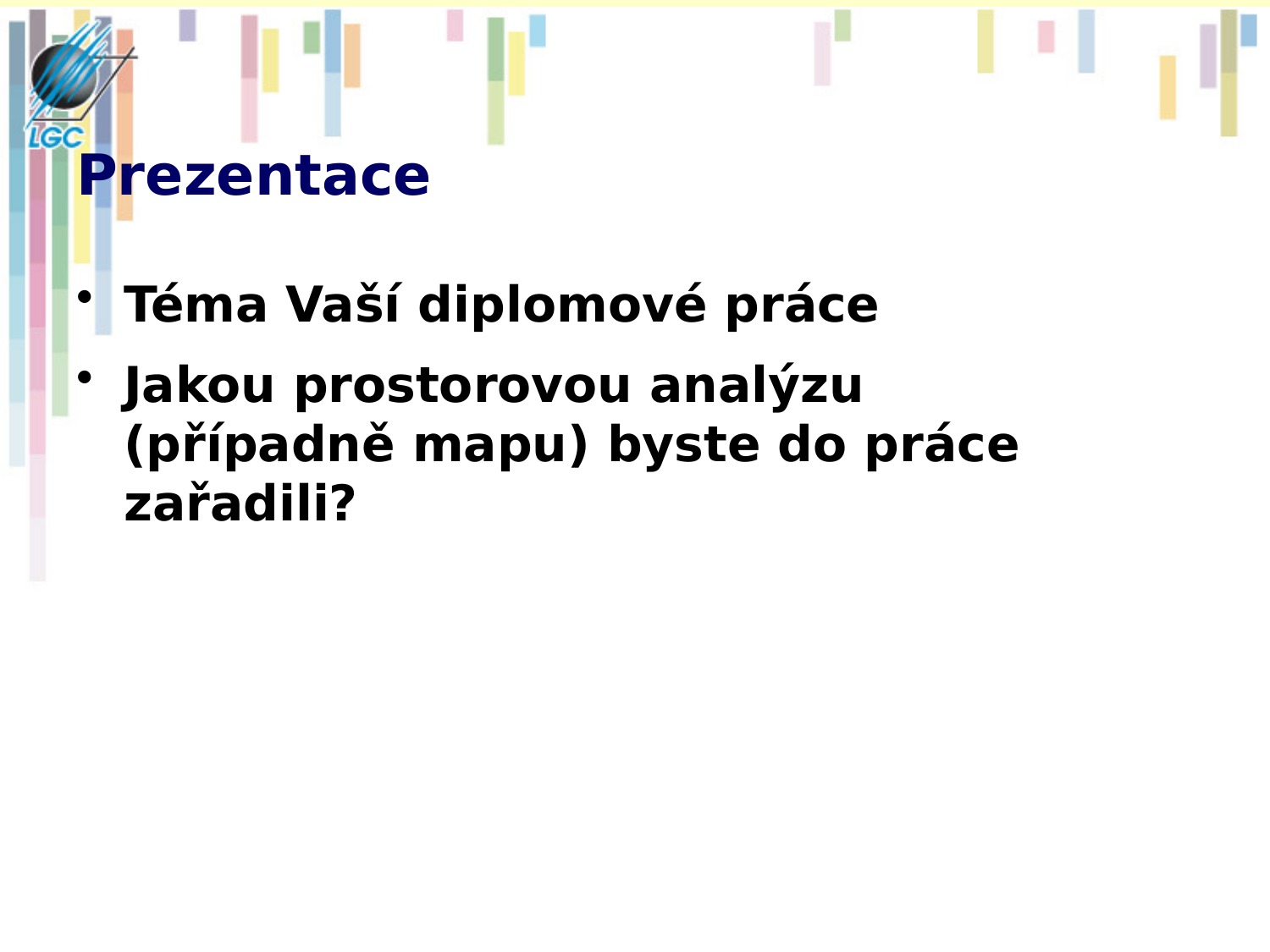

# Prezentace
Téma Vaší diplomové práce
Jakou prostorovou analýzu
(případně mapu) byste do práce zařadili?